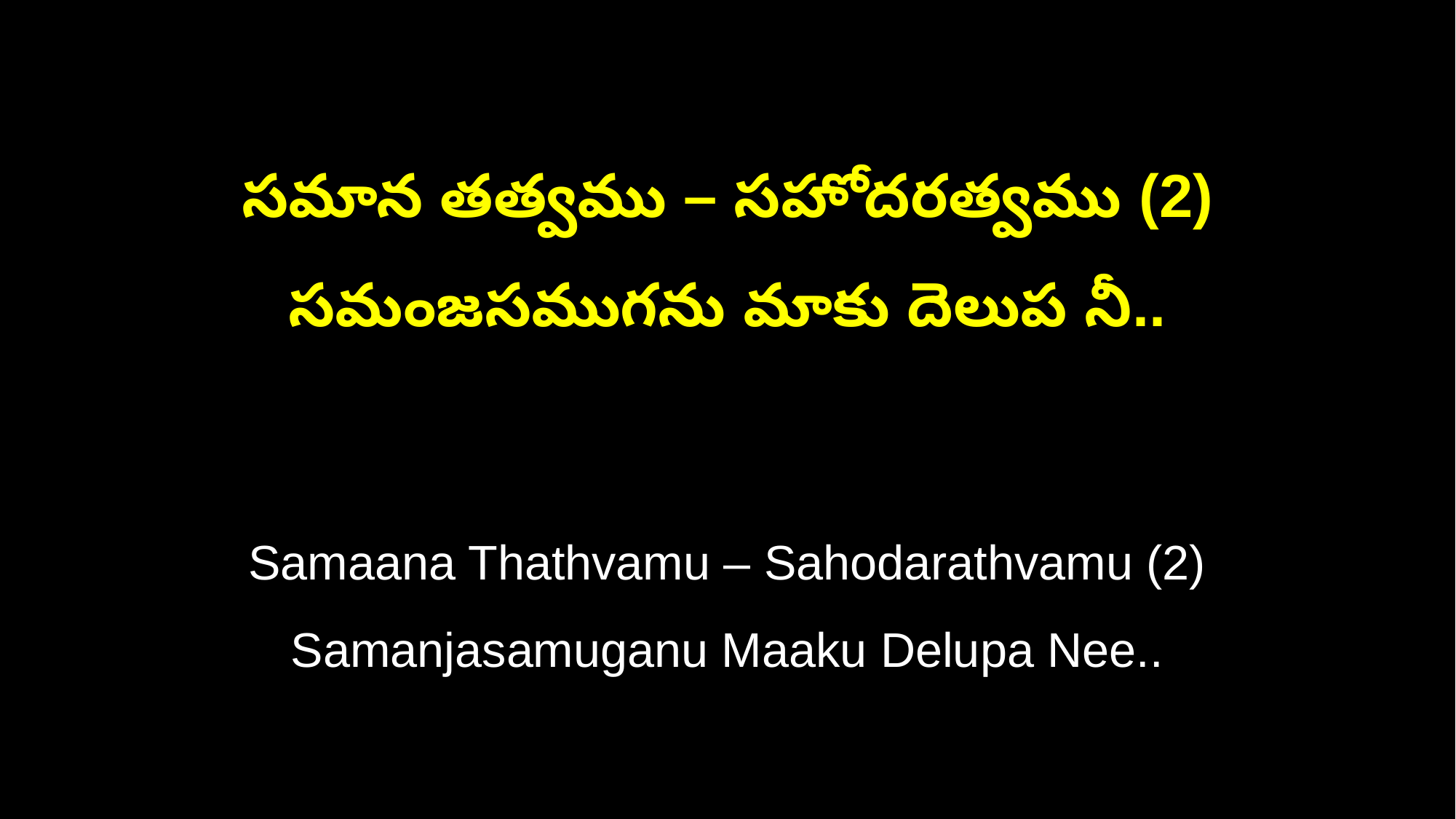

సమాన తత్వము – సహోదరత్వము (2)
సమంజసముగను మాకు దెలుప నీ..
Samaana Thathvamu – Sahodarathvamu (2)
Samanjasamuganu Maaku Delupa Nee..